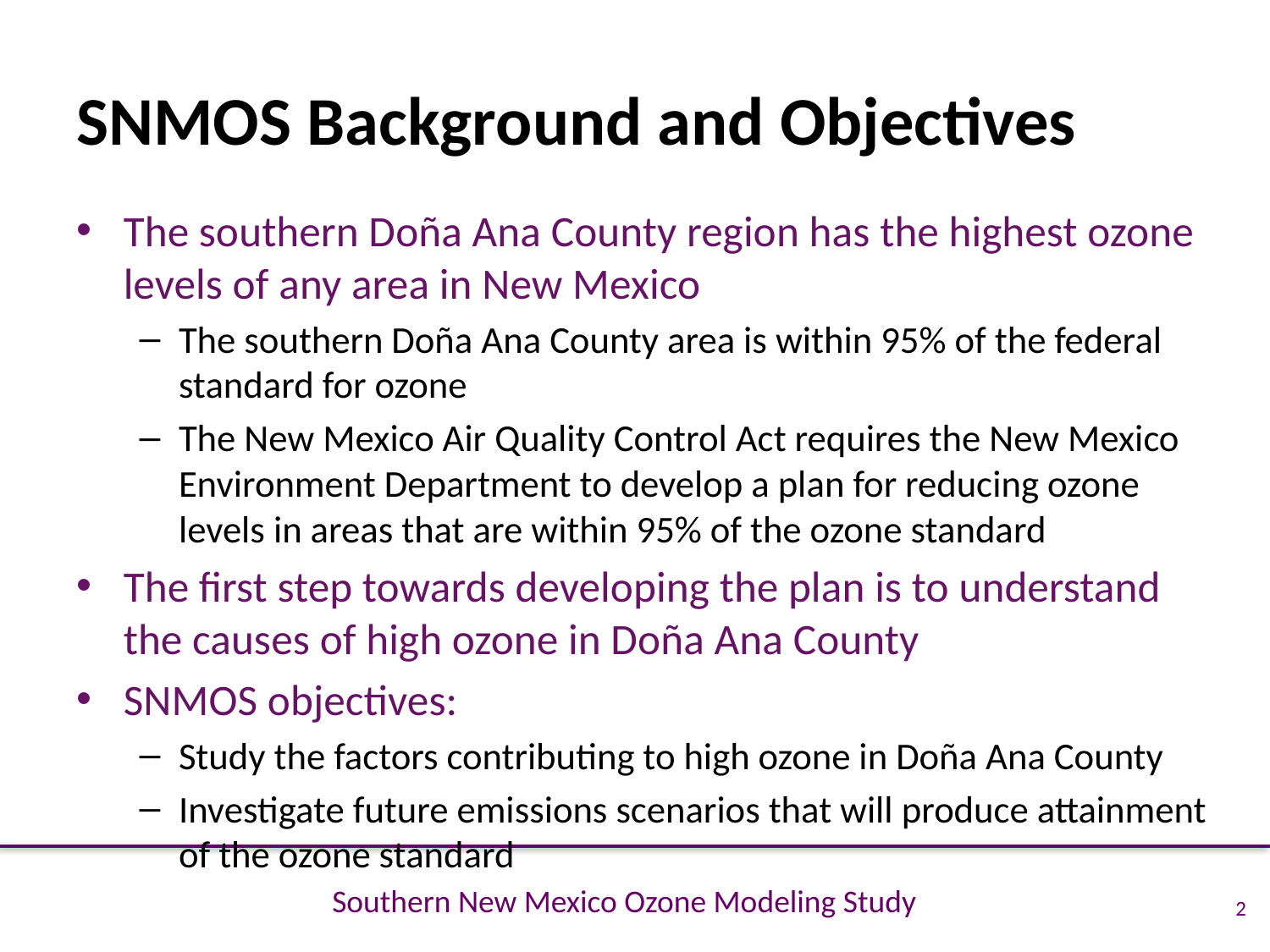

# SNMOS Background and Objectives
The southern Doña Ana County region has the highest ozone levels of any area in New Mexico
The southern Doña Ana County area is within 95% of the federal standard for ozone
The New Mexico Air Quality Control Act requires the New Mexico Environment Department to develop a plan for reducing ozone levels in areas that are within 95% of the ozone standard
The first step towards developing the plan is to understand the causes of high ozone in Doña Ana County
SNMOS objectives:
Study the factors contributing to high ozone in Doña Ana County
Investigate future emissions scenarios that will produce attainment of the ozone standard